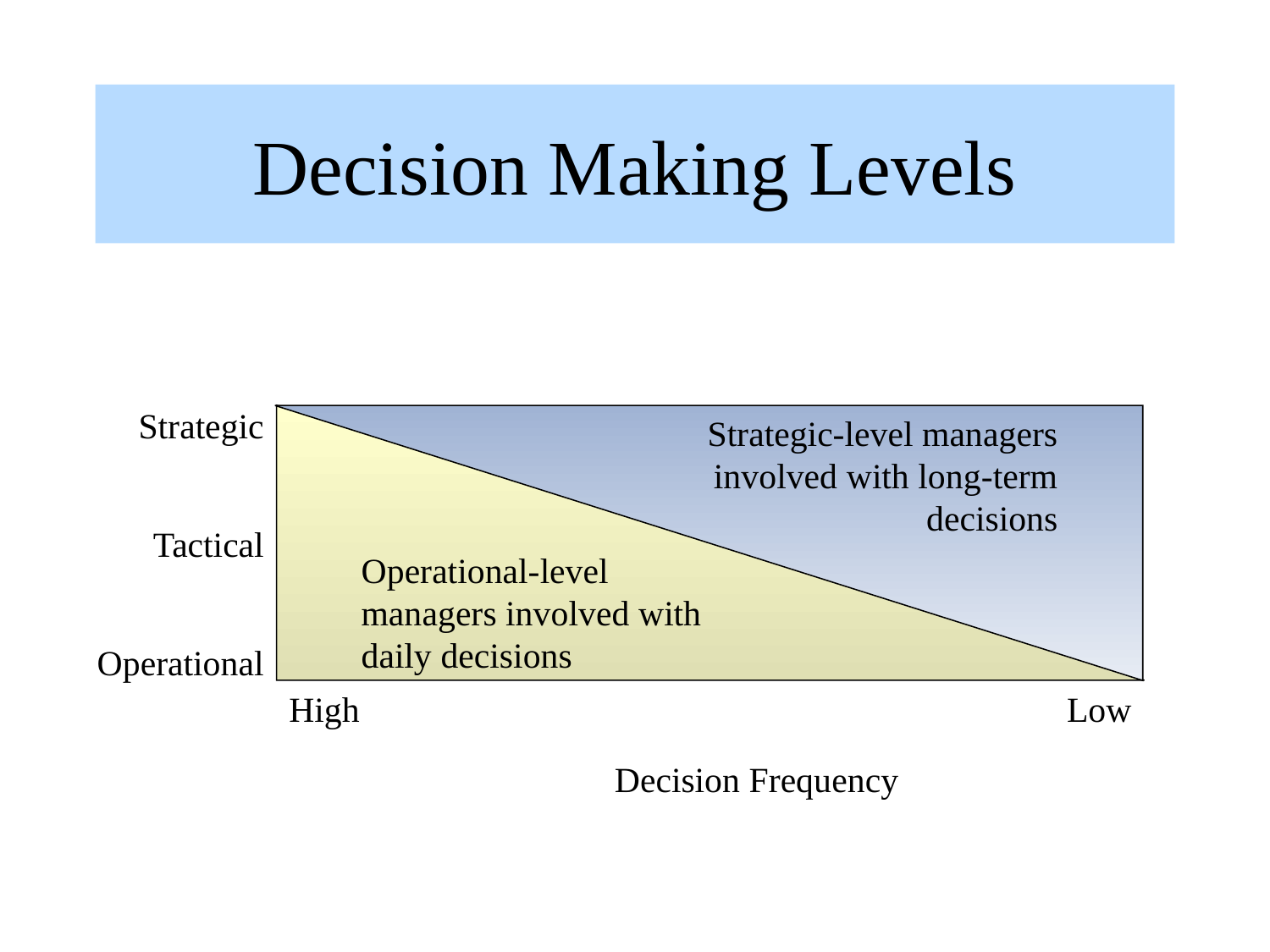

# Decision Making Levels
Strategic

Tactical

Operational
Operational-level
managers involved with
daily decisions
Strategic-level managers
involved with long-term
decisions
High
Low
Decision Frequency